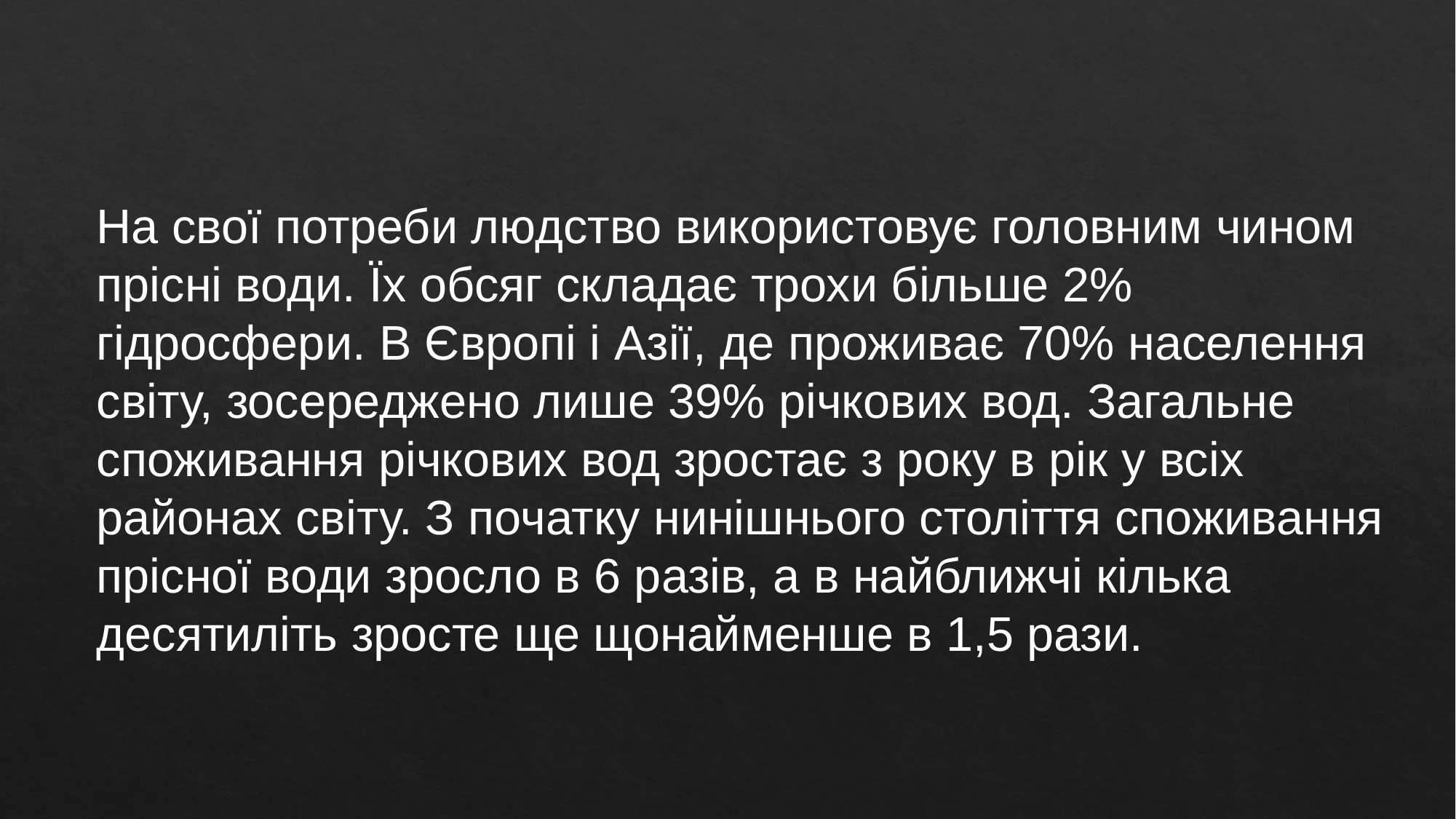

На свої потреби людство використовує головним чином прісні води. Їх обсяг складає трохи більше 2% гідросфери. В Європі і Азії, де проживає 70% населення світу, зосереджено лише 39% річкових вод. Загальне споживання річкових вод зростає з року в рік у всіх районах світу. З початку нинішнього століття споживання прісної води зросло в 6 разів, а в найближчі кілька десятиліть зросте ще щонайменше в 1,5 рази.